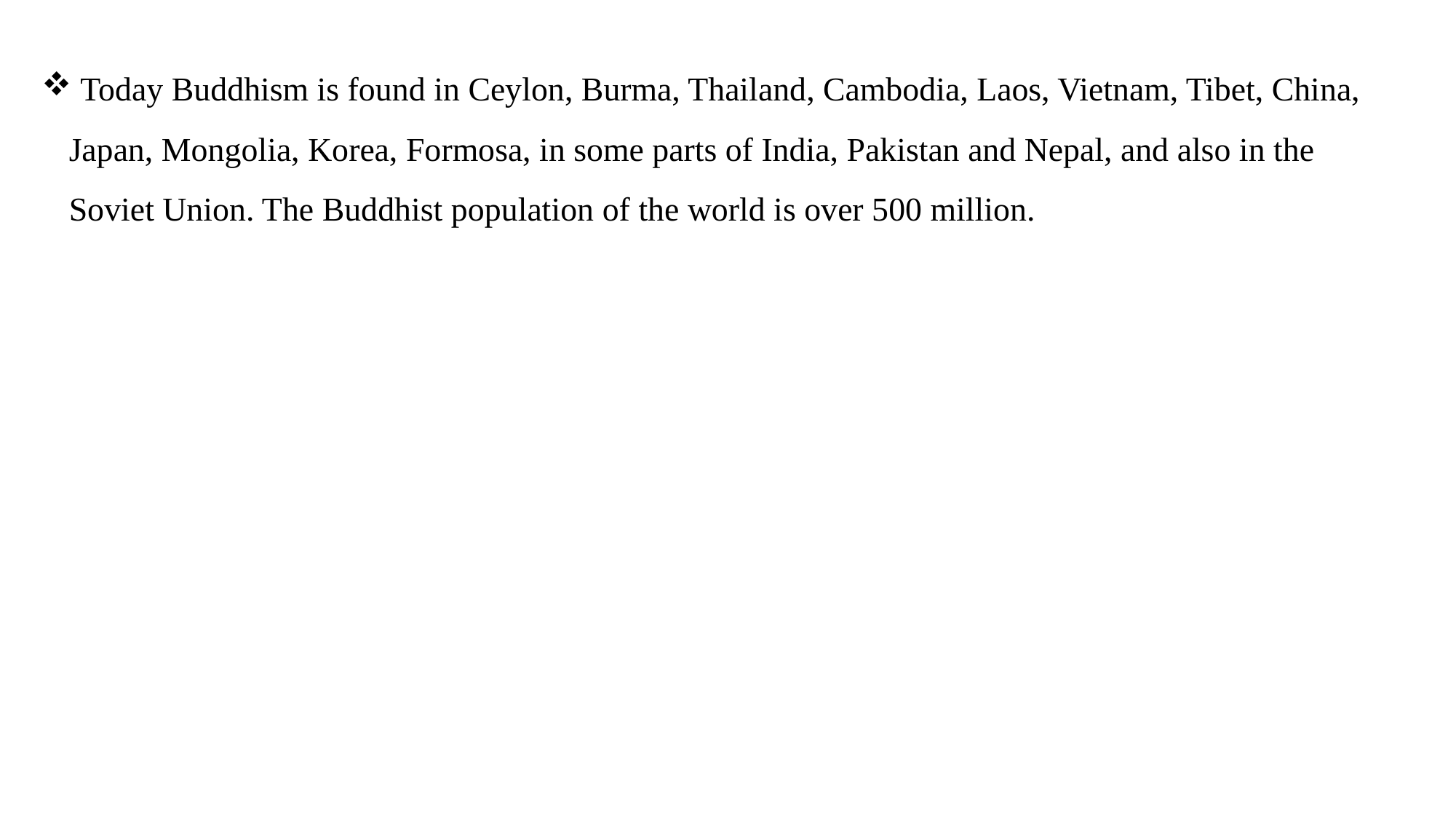

Today Buddhism is found in Ceylon, Burma, Thailand, Cambodia, Laos, Vietnam, Tibet, China, Japan, Mongolia, Korea, Formosa, in some parts of India, Pakistan and Nepal, and also in the Soviet Union. The Buddhist population of the world is over 500 million.